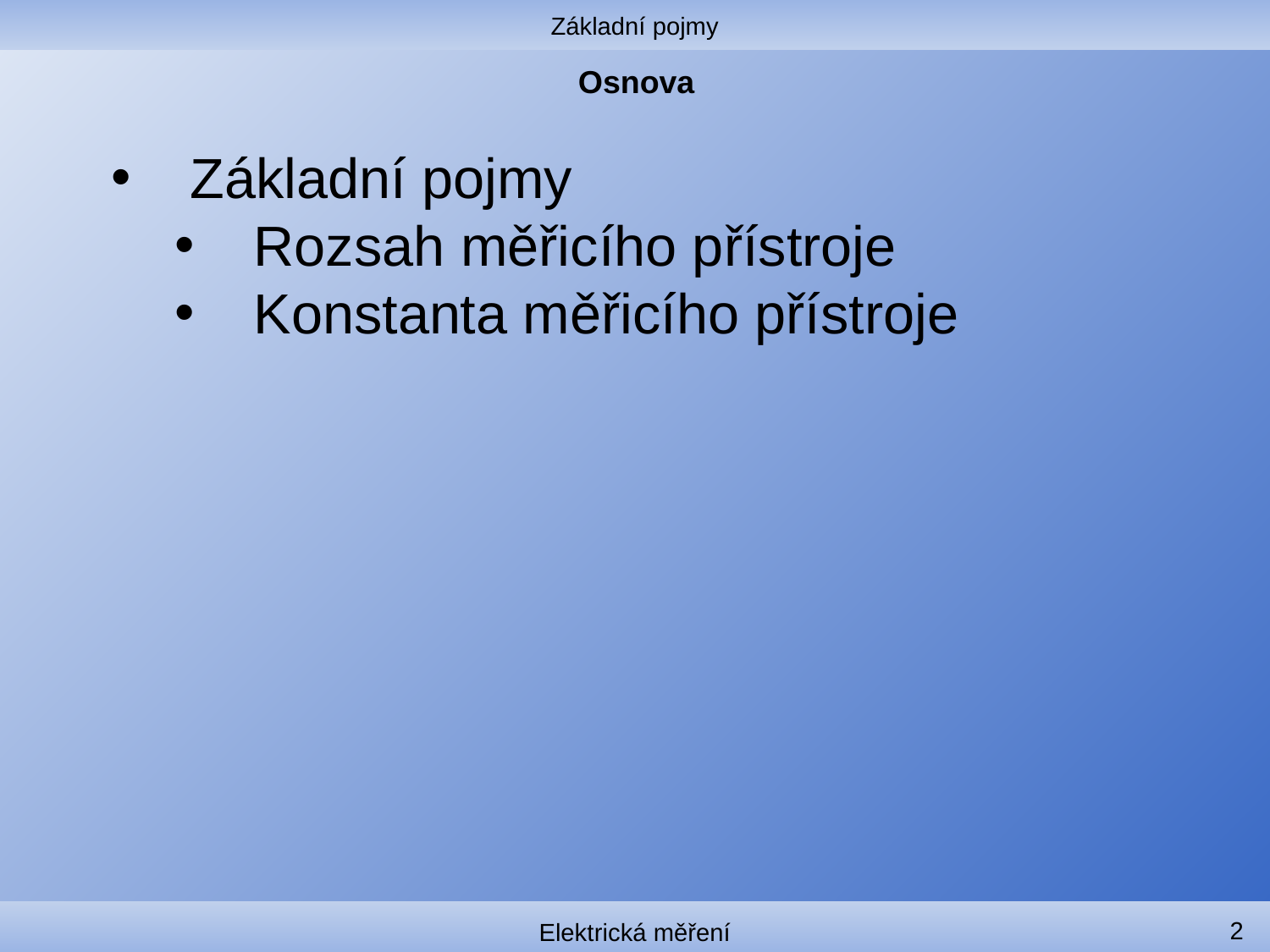

Základní pojmy

# Osnova
Základní pojmy
Rozsah měřicího přístroje
Konstanta měřicího přístroje

2
Elektrická měření